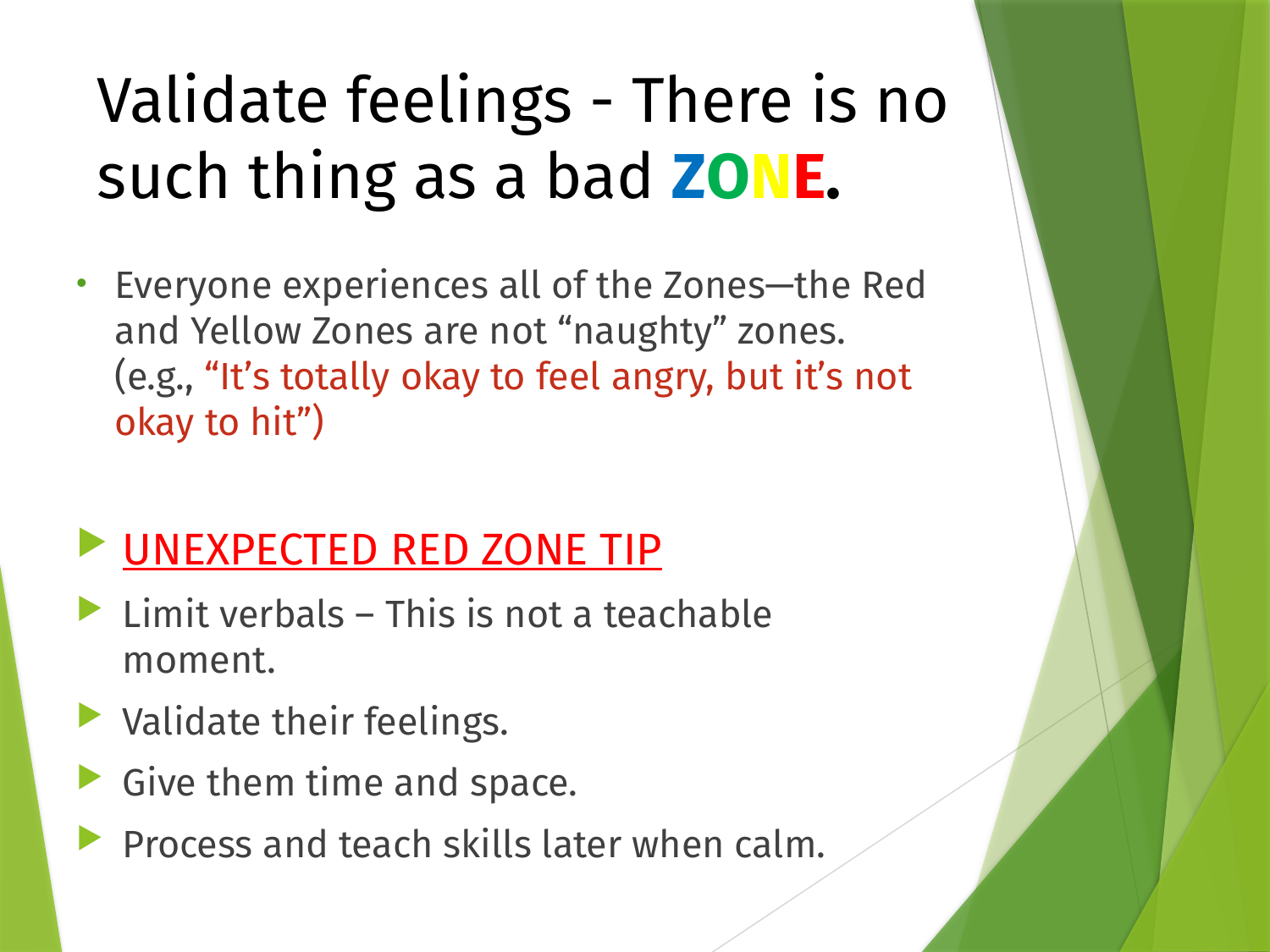

# Validate feelings - There is no such thing as a bad ZONE.
Everyone experiences all of the Zones—the Red and Yellow Zones are not “naughty” zones.  (e.g., “It’s totally okay to feel angry, but it’s not okay to hit”)

UNEXPECTED RED ZONE TIP
Limit verbals – This is not a teachable moment.
Validate their feelings.
Give them time and space.
Process and teach skills later when calm.